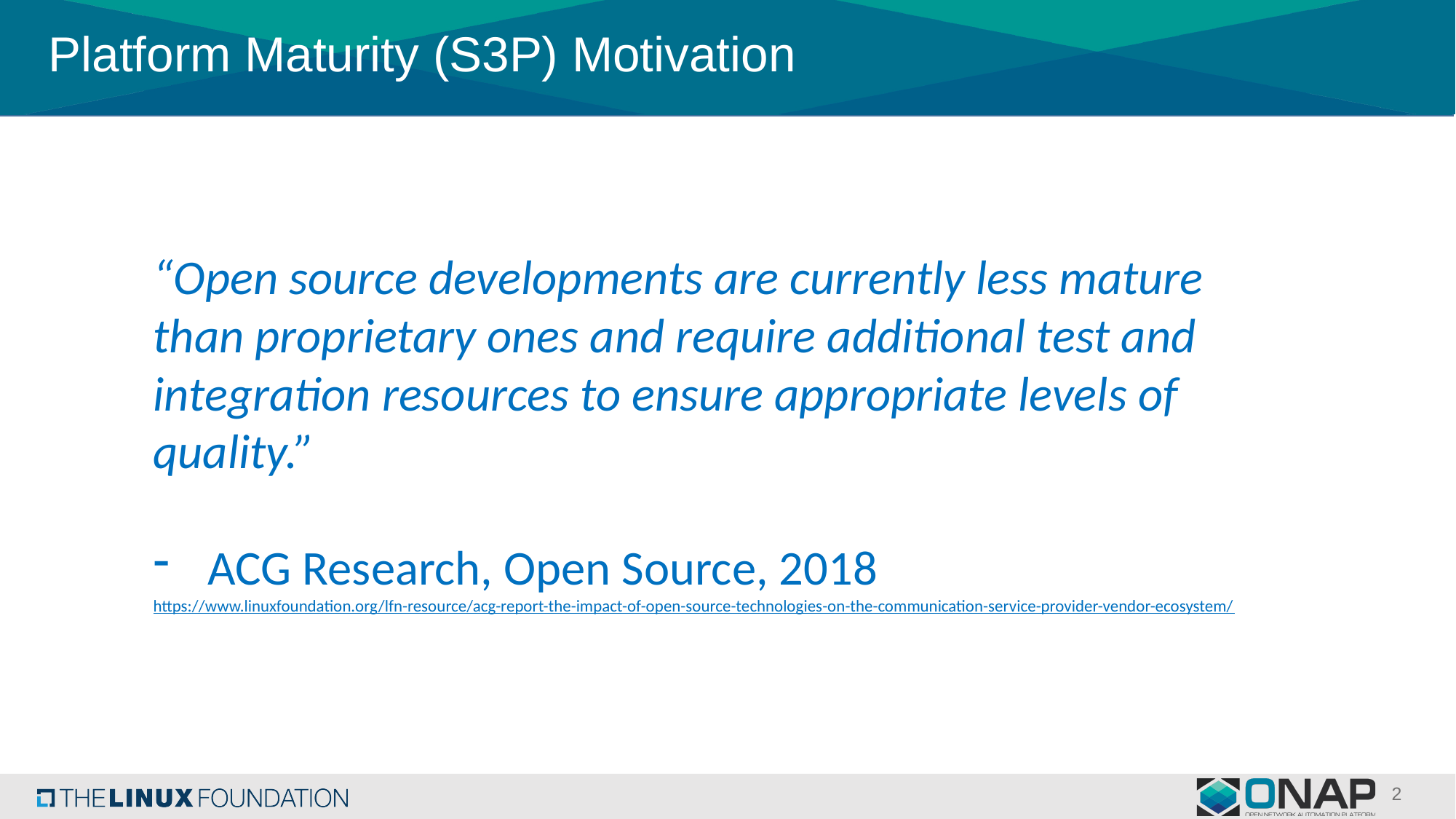

# Platform Maturity (S3P) Motivation
“Open source developments are currently less mature than proprietary ones and require additional test and integration resources to ensure appropriate levels of quality.”

ACG Research, Open Source, 2018
https://www.linuxfoundation.org/lfn-resource/acg-report-the-impact-of-open-source-technologies-on-the-communication-service-provider-vendor-ecosystem/
Motivation
2